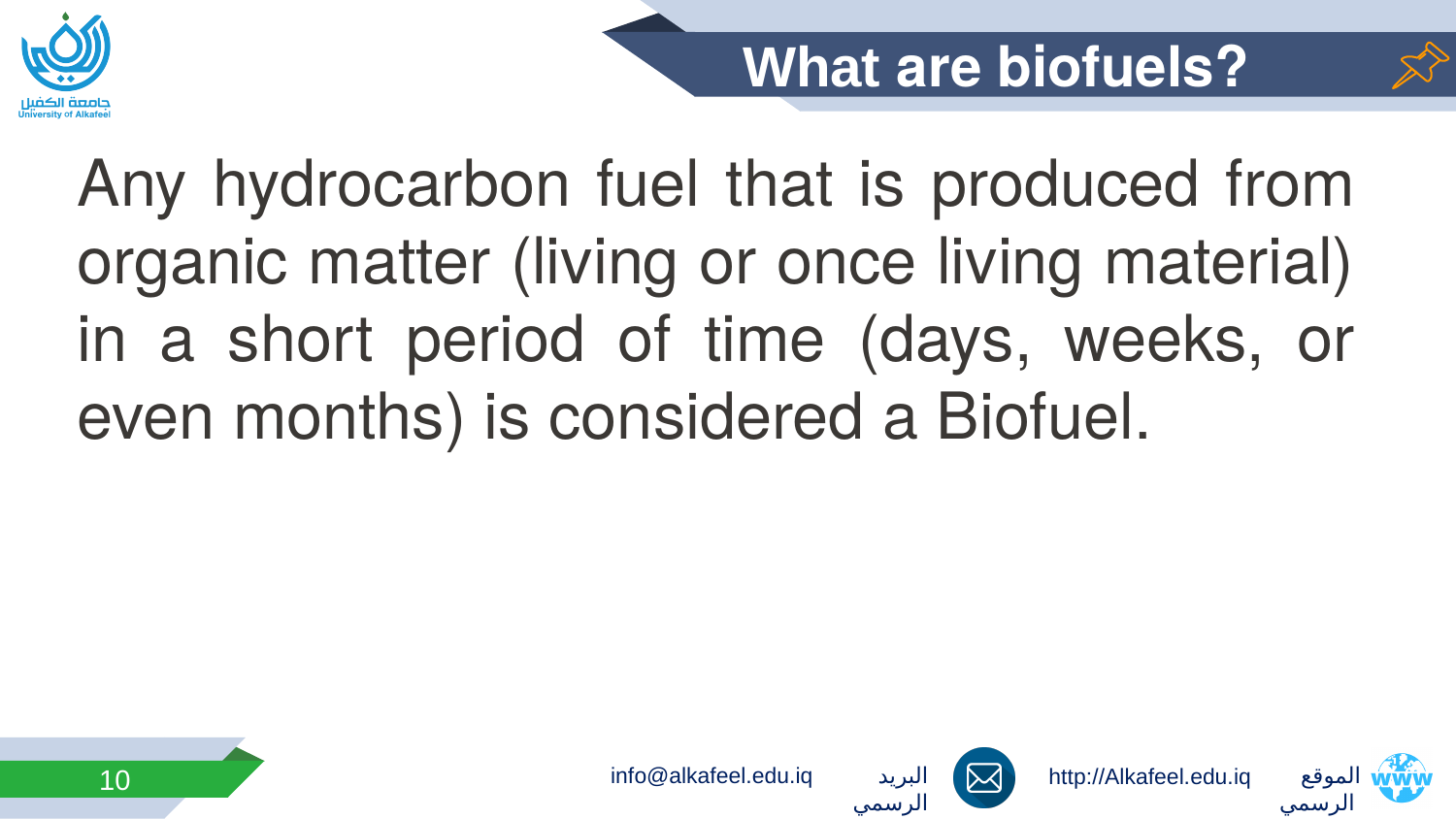

# What are biofuels?
Any hydrocarbon fuel that is produced from organic matter (living or once living material) in a short period of time (days, weeks, or even months) is considered a Biofuel.
10